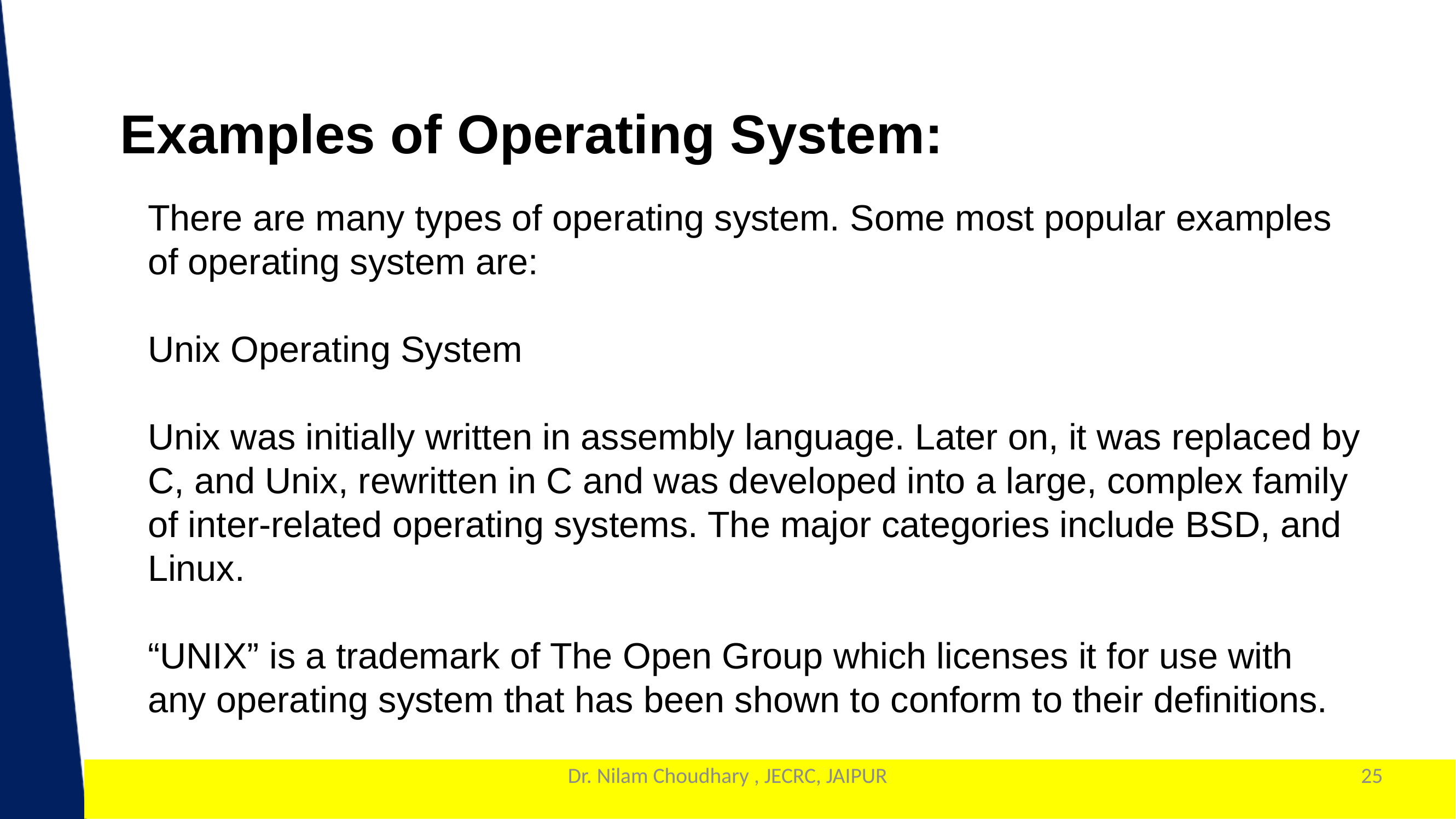

Examples of Operating System:
There are many types of operating system. Some most popular examples of operating system are:

Unix Operating System

Unix was initially written in assembly language. Later on, it was replaced by C, and Unix, rewritten in C and was developed into a large, complex family of inter-related operating systems. The major categories include BSD, and Linux.

“UNIX” is a trademark of The Open Group which licenses it for use with any operating system that has been shown to conform to their definitions.
Dr. Nilam Choudhary , JECRC, JAIPUR
25
1